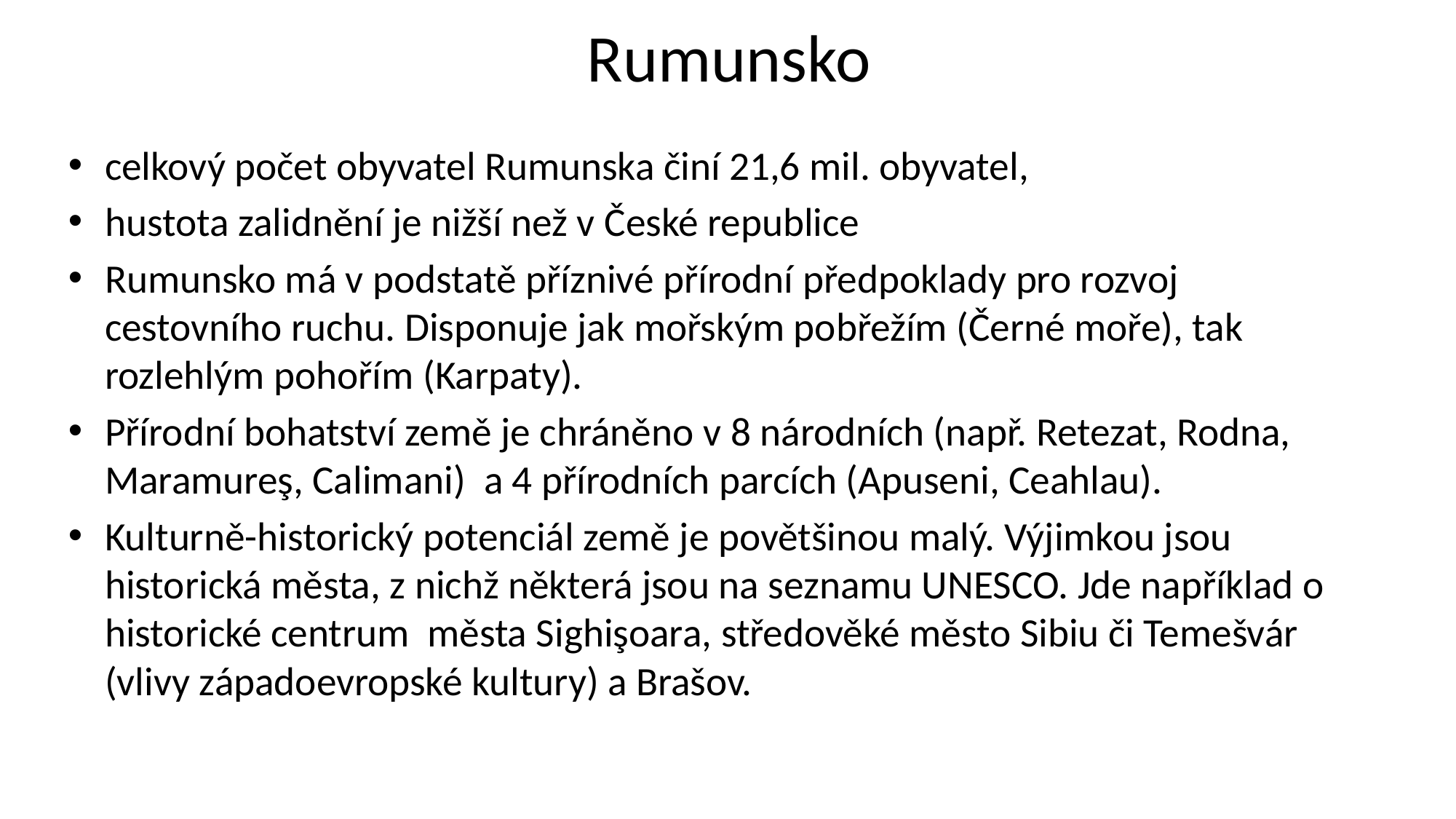

# Rumunsko
celkový počet obyvatel Rumunska činí 21,6 mil. obyvatel,
hustota zalidnění je nižší než v České republice
Rumunsko má v podstatě příznivé přírodní předpoklady pro rozvoj cestovního ruchu. Disponuje jak mořským pobřežím (Černé moře), tak rozlehlým pohořím (Karpaty).
Přírodní bohatství země je chráněno v 8 národních (např. Retezat, Rodna, Maramureş, Calimani)  a 4 přírodních parcích (Apuseni, Ceahlau).
Kulturně-historický potenciál země je povětšinou malý. Výjimkou jsou historická města, z nichž některá jsou na seznamu UNESCO. Jde například o historické centrum  města Sighişoara, středověké město Sibiu či Temešvár (vlivy západoevropské kultury) a Brašov.